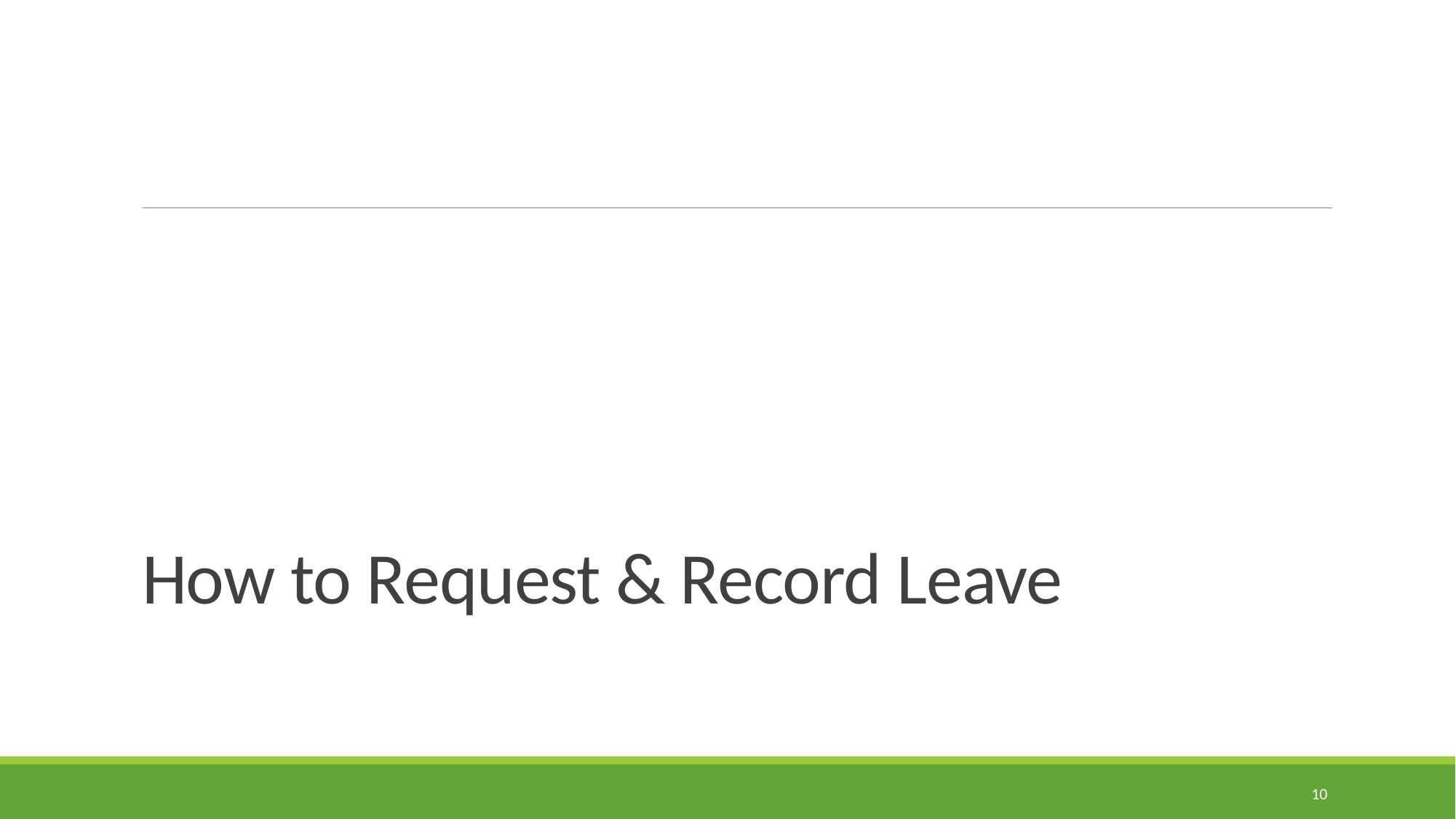

# How to Request & Record Leave

10